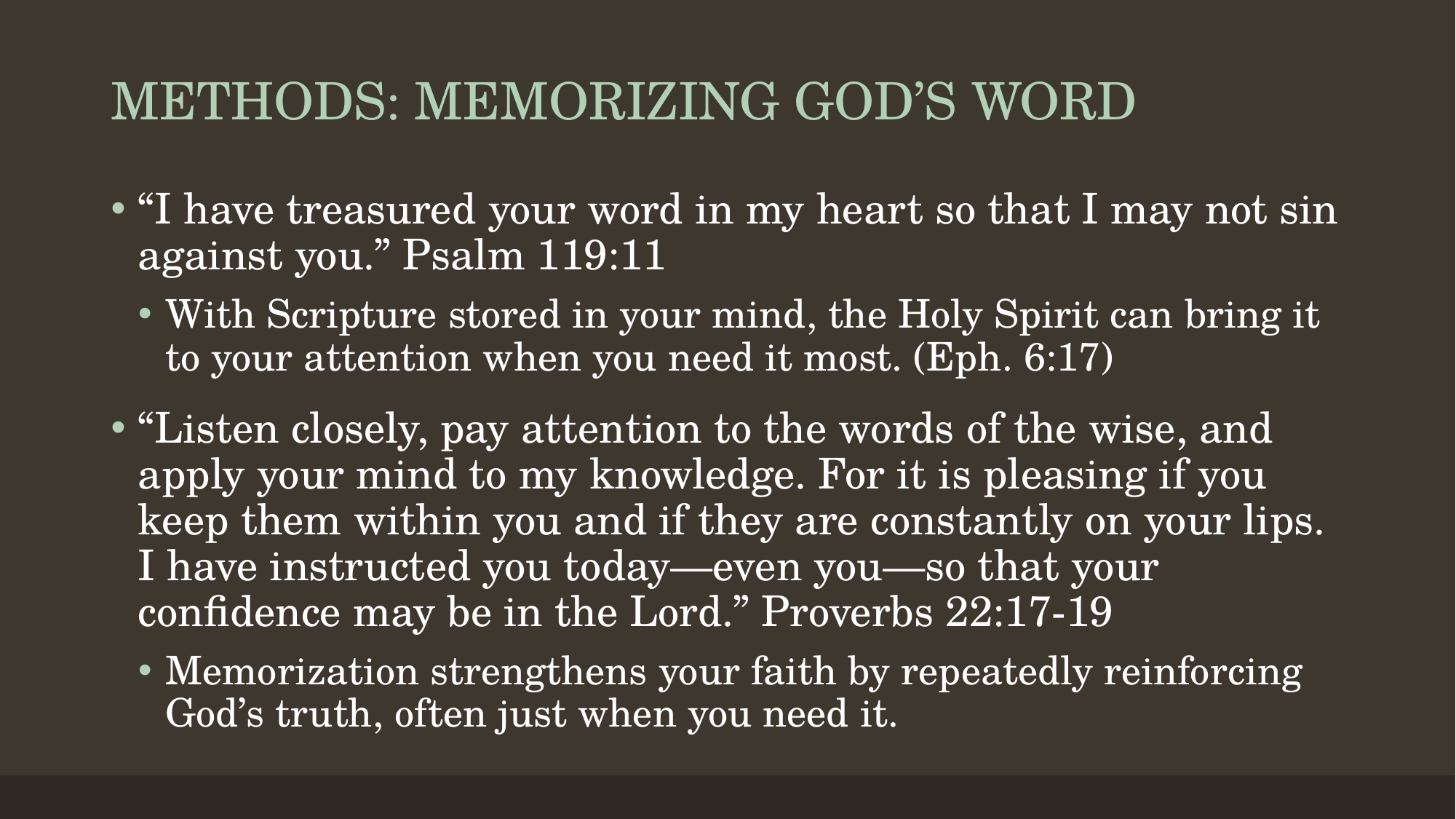

# METHODS: MEMORIZING GOD’S WORD
“I have treasured your word in my heart so that I may not sin against you.” Psalm 119:11
With Scripture stored in your mind, the Holy Spirit can bring it to your attention when you need it most. (Eph. 6:17)
“Listen closely, pay attention to the words of the wise, and apply your mind to my knowledge. For it is pleasing if you keep them within you and if they are constantly on your lips. I have instructed you today—even you—so that your confidence may be in the Lord.” Proverbs 22:17-19
Memorization strengthens your faith by repeatedly reinforcing God’s truth, often just when you need it.